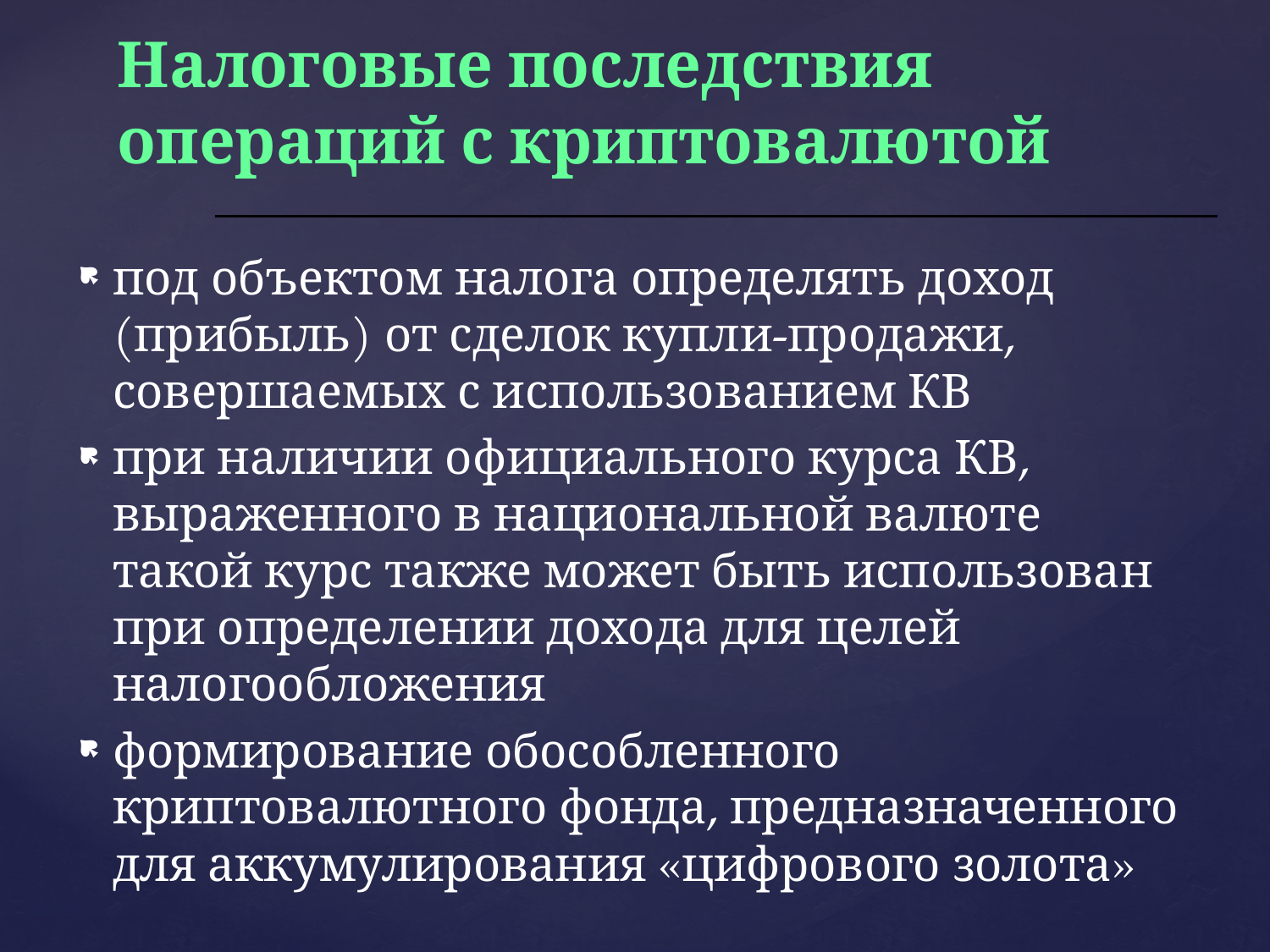

# Налоговые последствия операций с криптовалютой
под объектом налога определять доход (прибыль) от сделок купли-продажи, совершаемых с использованием КВ
при наличии официального курса КВ, выраженного в национальной валюте такой курс также может быть использован при определении дохода для целей налогообложения
формирование обособленного криптовалютного фонда, предназначенного для аккумулирования «цифрового золота»